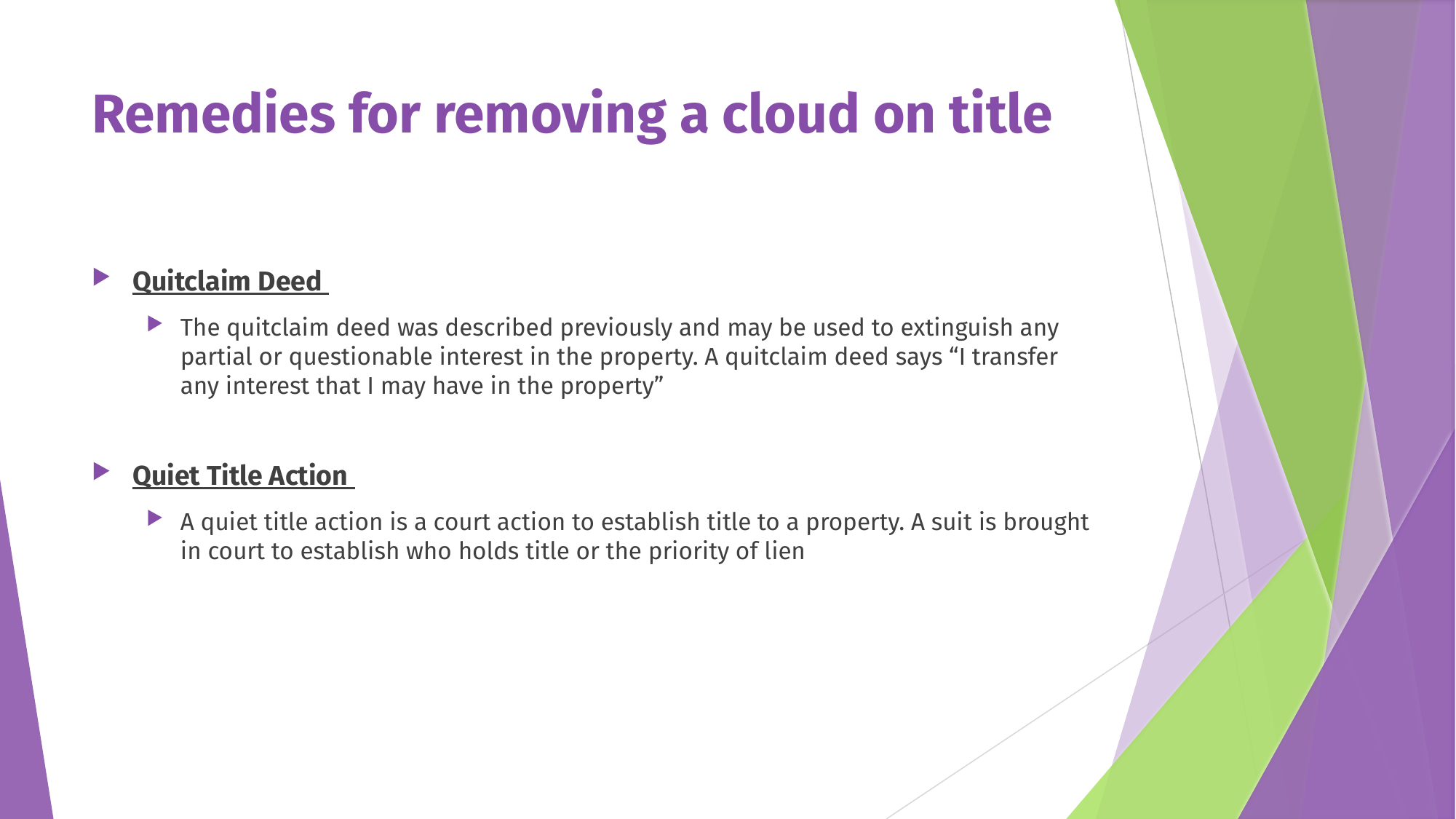

# Remedies for removing a cloud on title
Quitclaim Deed
The quitclaim deed was described previously and may be used to extinguish any partial or questionable interest in the property. A quitclaim deed says “I transfer any interest that I may have in the property”

Quiet Title Action
A quiet title action is a court action to establish title to a property. A suit is brought in court to establish who holds title or the priority of lien